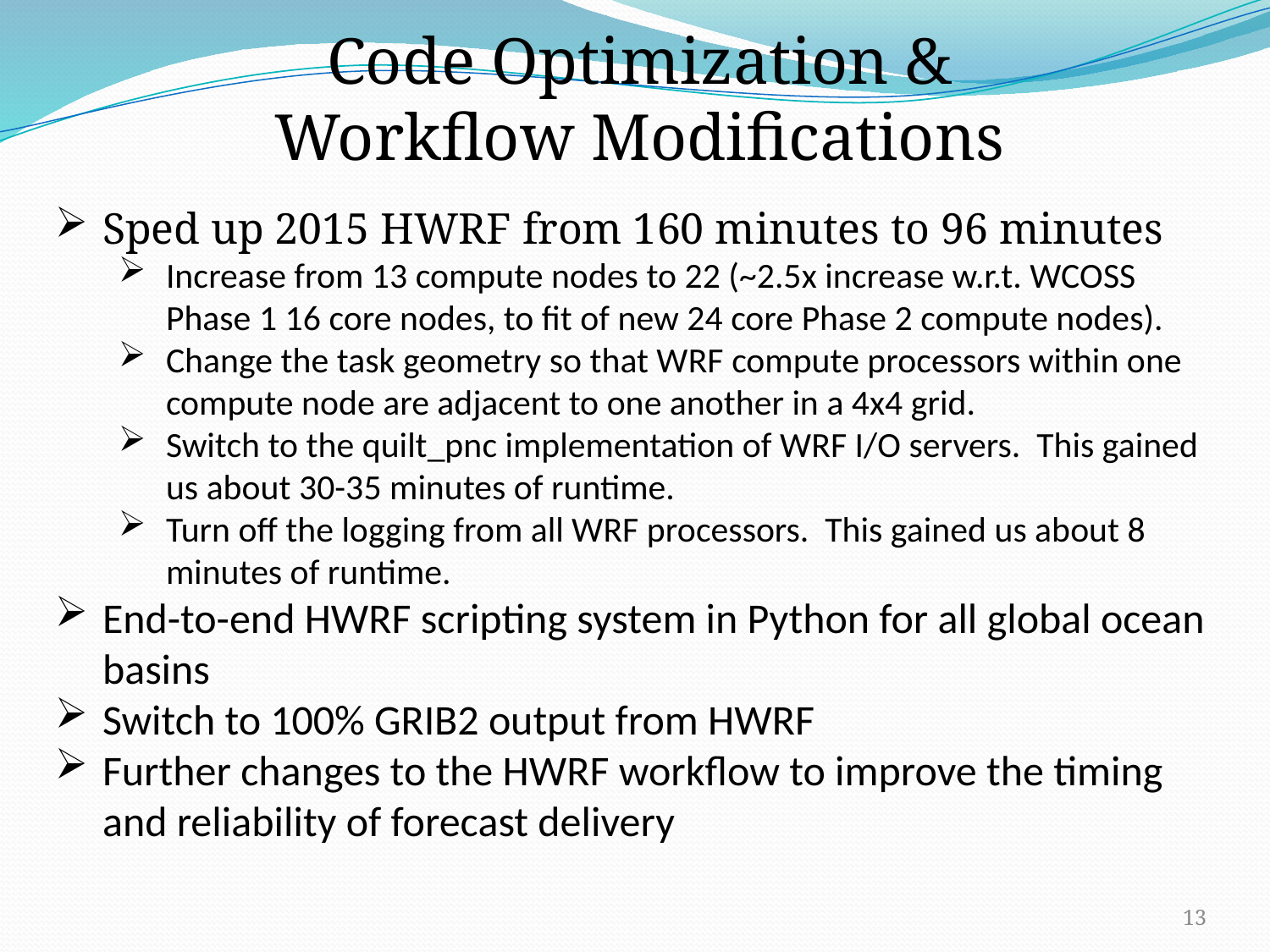

Code Optimization & Workflow Modifications
Sped up 2015 HWRF from 160 minutes to 96 minutes
Increase from 13 compute nodes to 22 (~2.5x increase w.r.t. WCOSS Phase 1 16 core nodes, to fit of new 24 core Phase 2 compute nodes).
Change the task geometry so that WRF compute processors within one compute node are adjacent to one another in a 4x4 grid.
Switch to the quilt_pnc implementation of WRF I/O servers.  This gained us about 30-35 minutes of runtime.
Turn off the logging from all WRF processors.  This gained us about 8 minutes of runtime.
End-to-end HWRF scripting system in Python for all global ocean basins
Switch to 100% GRIB2 output from HWRF
Further changes to the HWRF workflow to improve the timing and reliability of forecast delivery
13